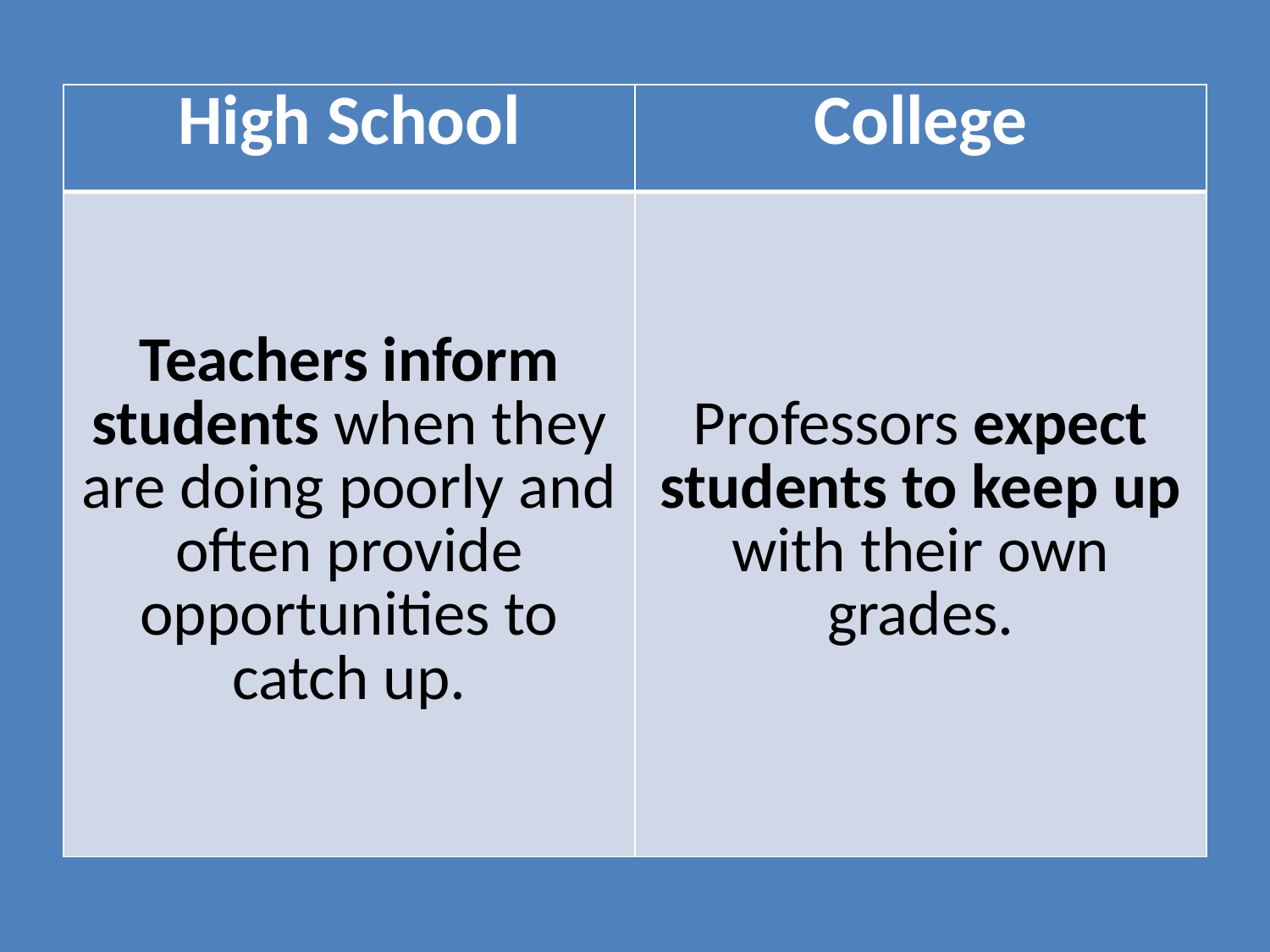

| High School | College |
| --- | --- |
| Teachers inform students when they are doing poorly and often provide opportunities to catch up. | Professors expect students to keep up with their own grades. |